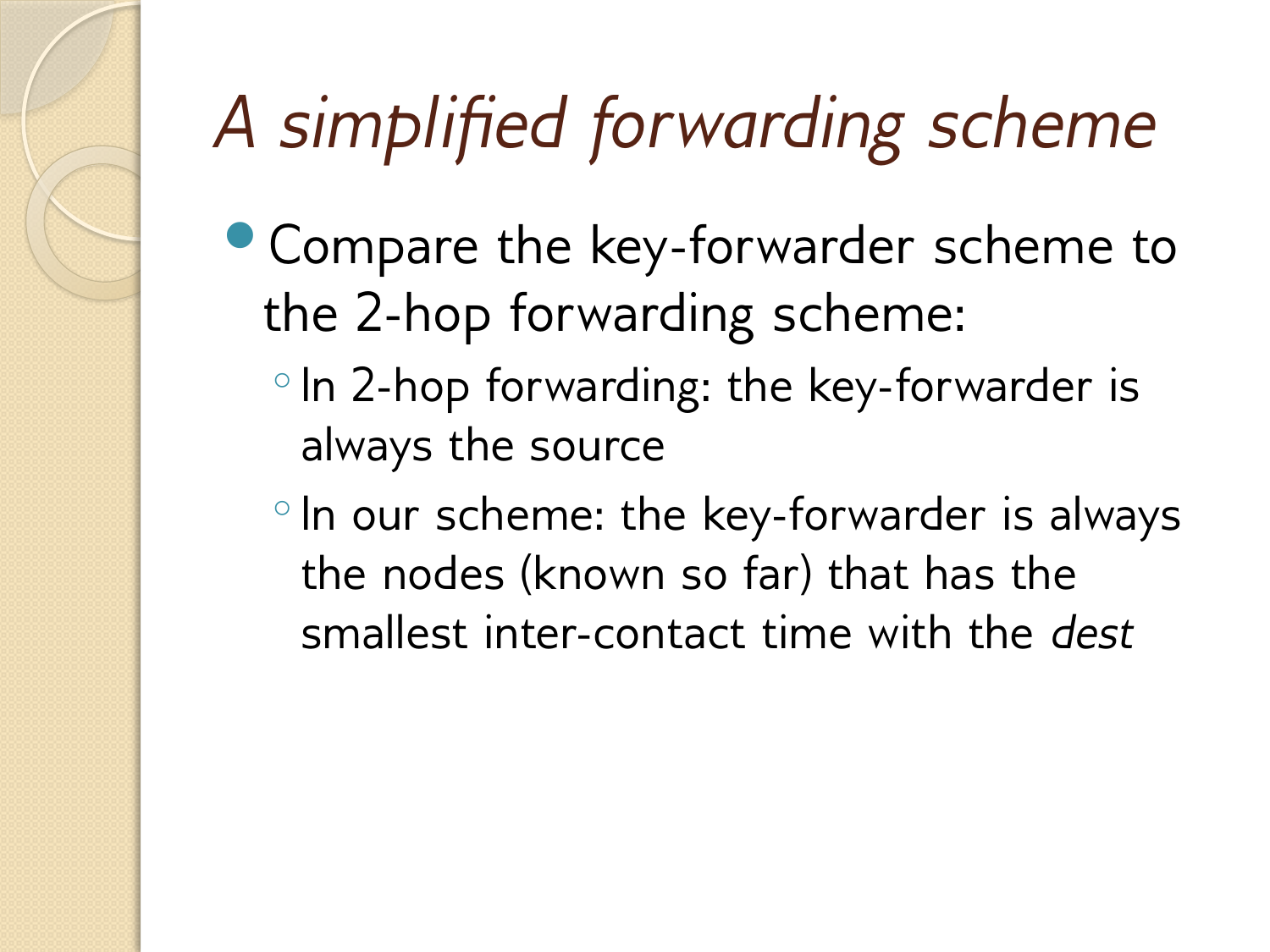

# A simplified forwarding scheme
Compare the key-forwarder scheme to the 2-hop forwarding scheme:
In 2-hop forwarding: the key-forwarder is always the source
In our scheme: the key-forwarder is always the nodes (known so far) that has the smallest inter-contact time with the dest